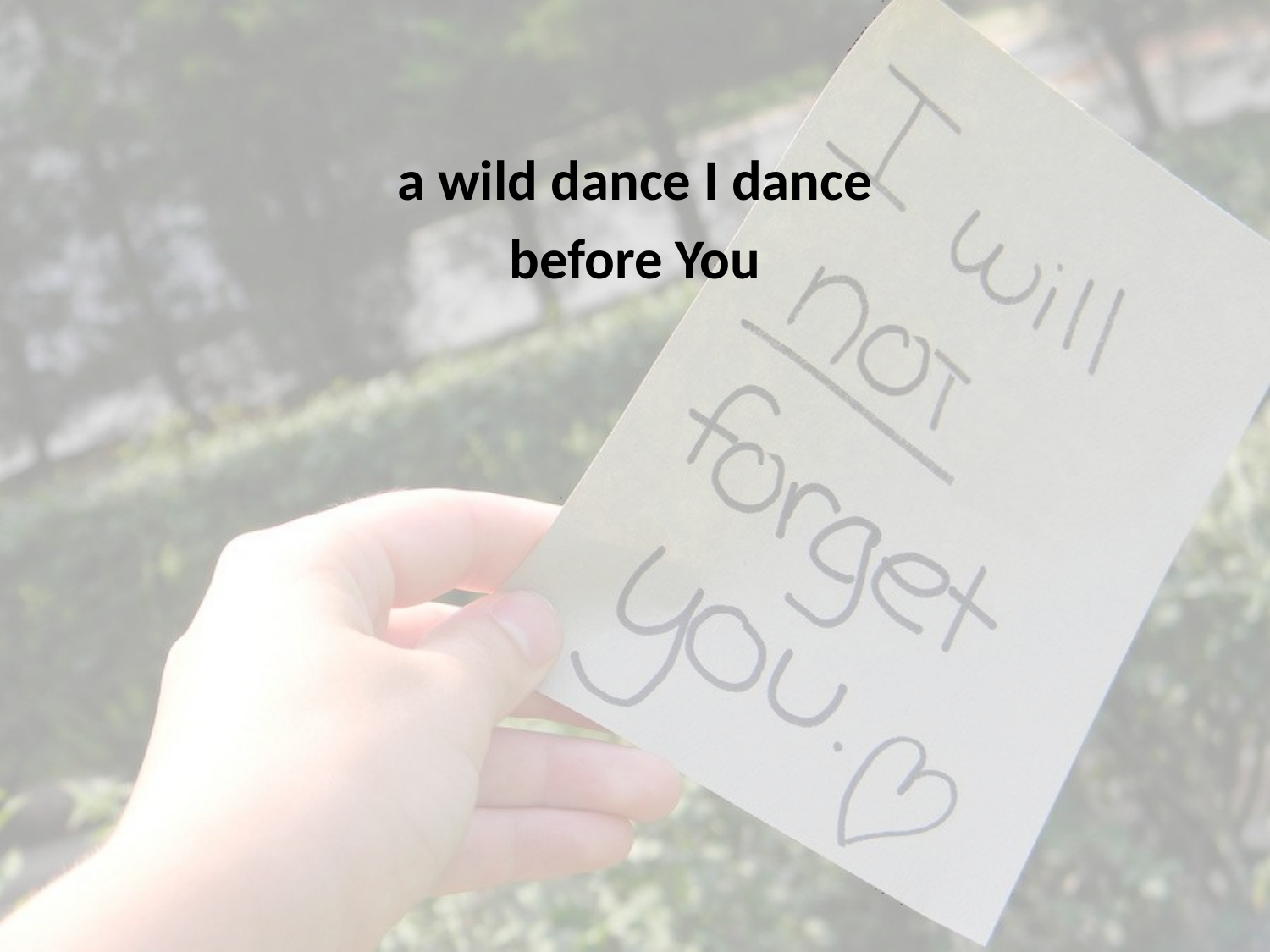

a wild dance I dance
before You